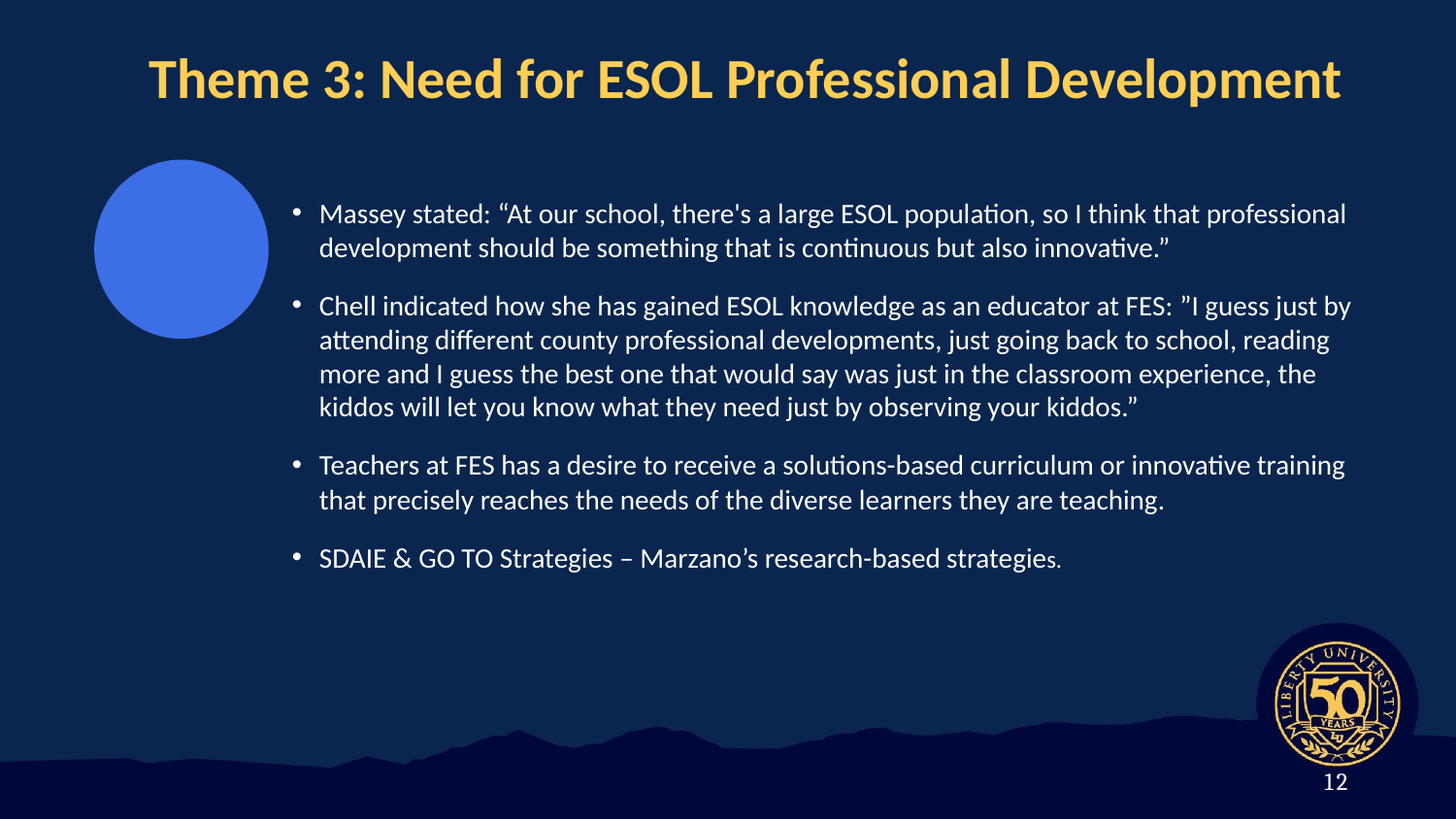

Theme 3: Need for ESOL Professional Development

Massey stated: “At our school, there's a large ESOL population, so I think that professional development should be something that is continuous but also innovative.”
Chell indicated how she has gained ESOL knowledge as an educator at FES: ”I guess just by attending different county professional developments, just going back to school, reading more and I guess the best one that would say was just in the classroom experience, the kiddos will let you know what they need just by observing your kiddos.”
Teachers at FES has a desire to receive a solutions-based curriculum or innovative training that precisely reaches the needs of the diverse learners they are teaching.
SDAIE & GO TO Strategies – Marzano’s research-based strategies.

12